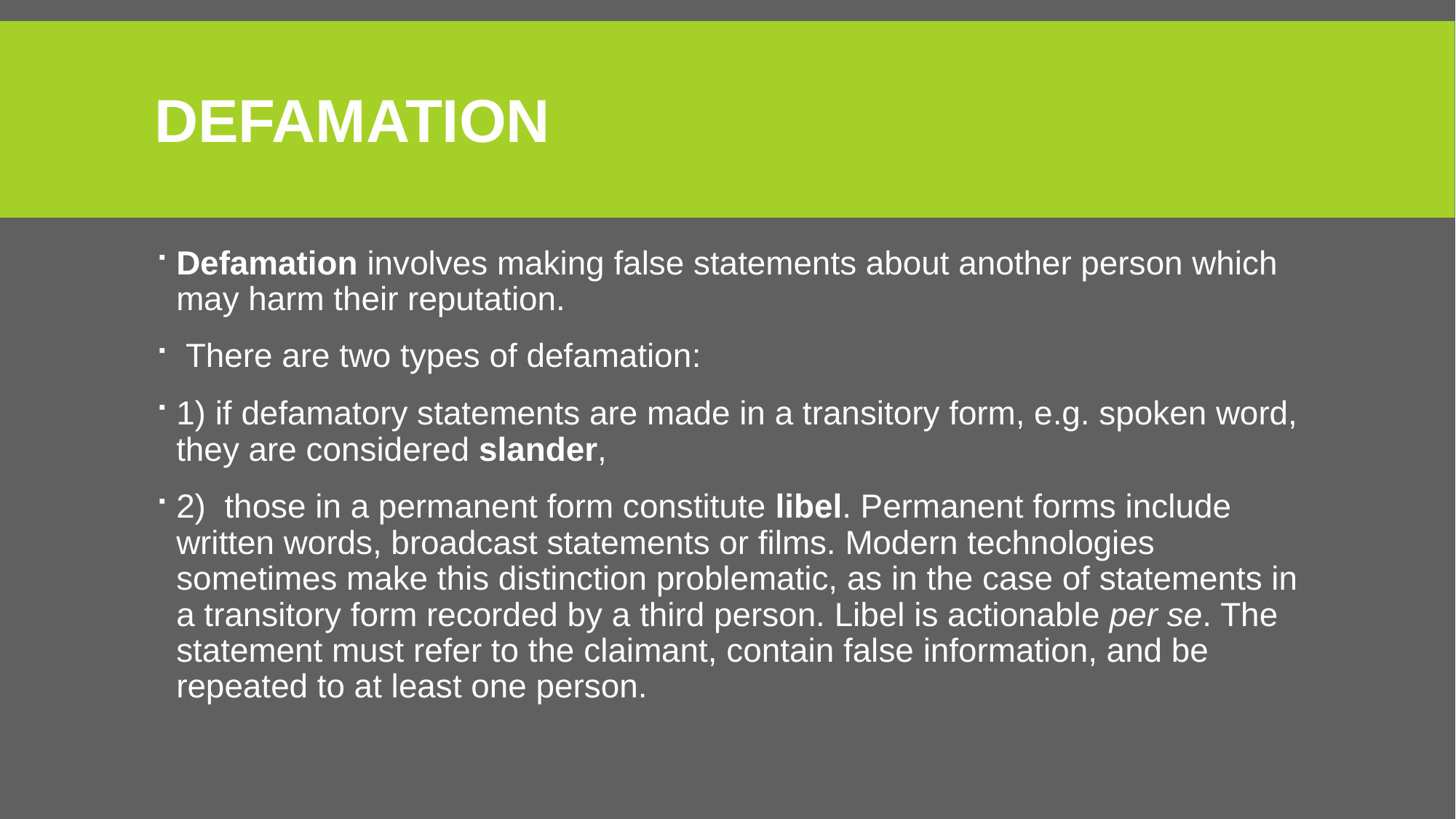

# Defamation
Defamation involves making false statements about another person which may harm their reputation.
 There are two types of defamation:
1) if defamatory statements are made in a transitory form, e.g. spoken word, they are considered slander,
2)  those in a permanent form constitute libel. Permanent forms include written words, broadcast statements or films. Modern technologies sometimes make this distinction problematic, as in the case of statements in a transitory form recorded by a third person. Libel is actionable per se. The statement must refer to the claimant, contain false information, and be repeated to at least one person.